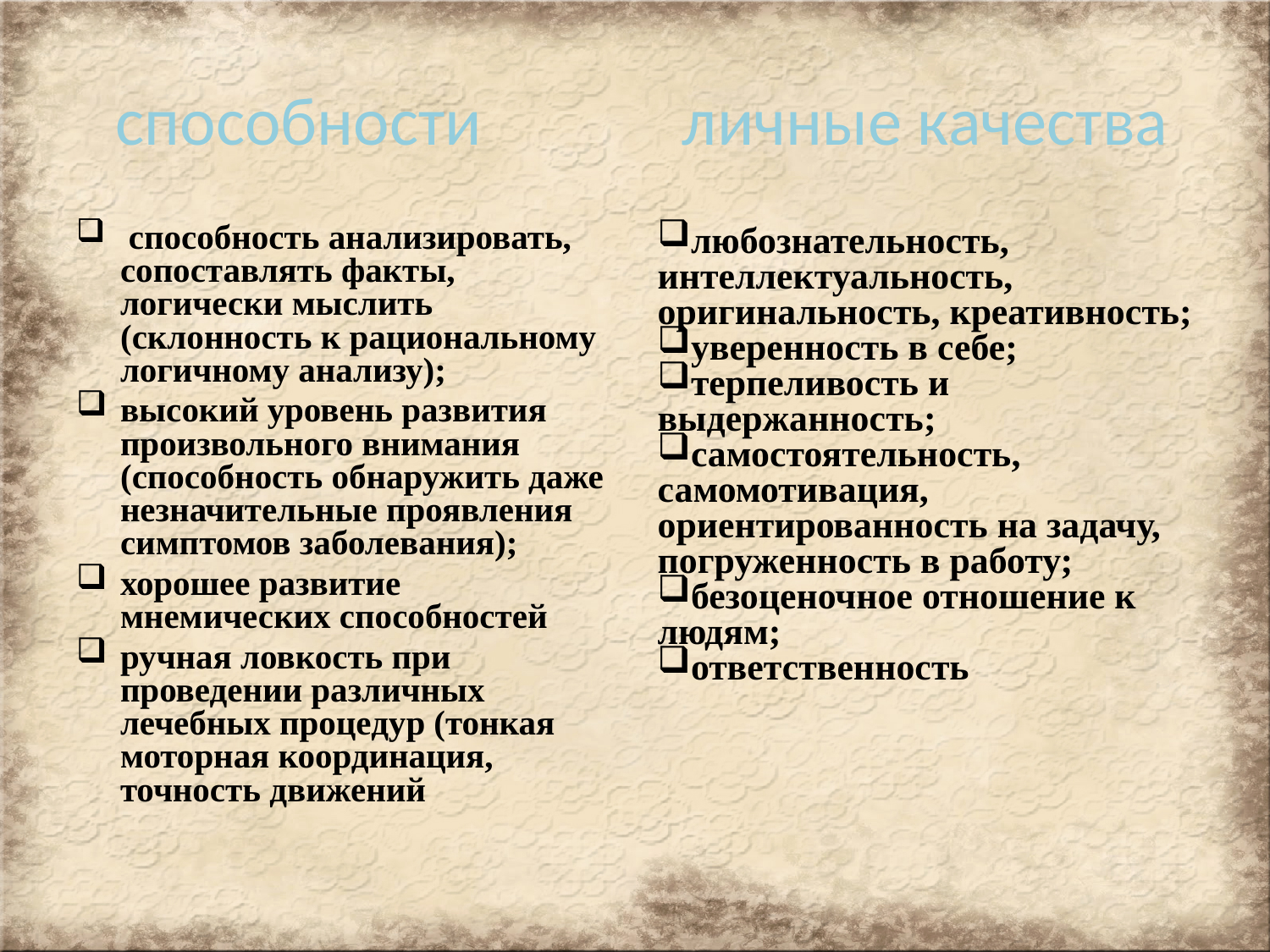

# способности             личные качества
 способность анализировать, сопоставлять факты, логически мыслить (склонность к рациональному логичному анализу);
высокий уровень развития произвольного внимания (способность обнаружить даже незначительные проявления симптомов заболевания);
хорошее развитие мнемических способностей
ручная ловкость при проведении различных лечебных процедур (тонкая моторная координация, точность движений
любознательность, интеллектуальность, оригинальность, креативность;
уверенность в себе;
терпеливость и выдержанность;
самостоятельность, самомотивация, ориентированность на задачу, погруженность в работу;
безоценочное отношение к людям;
ответственность